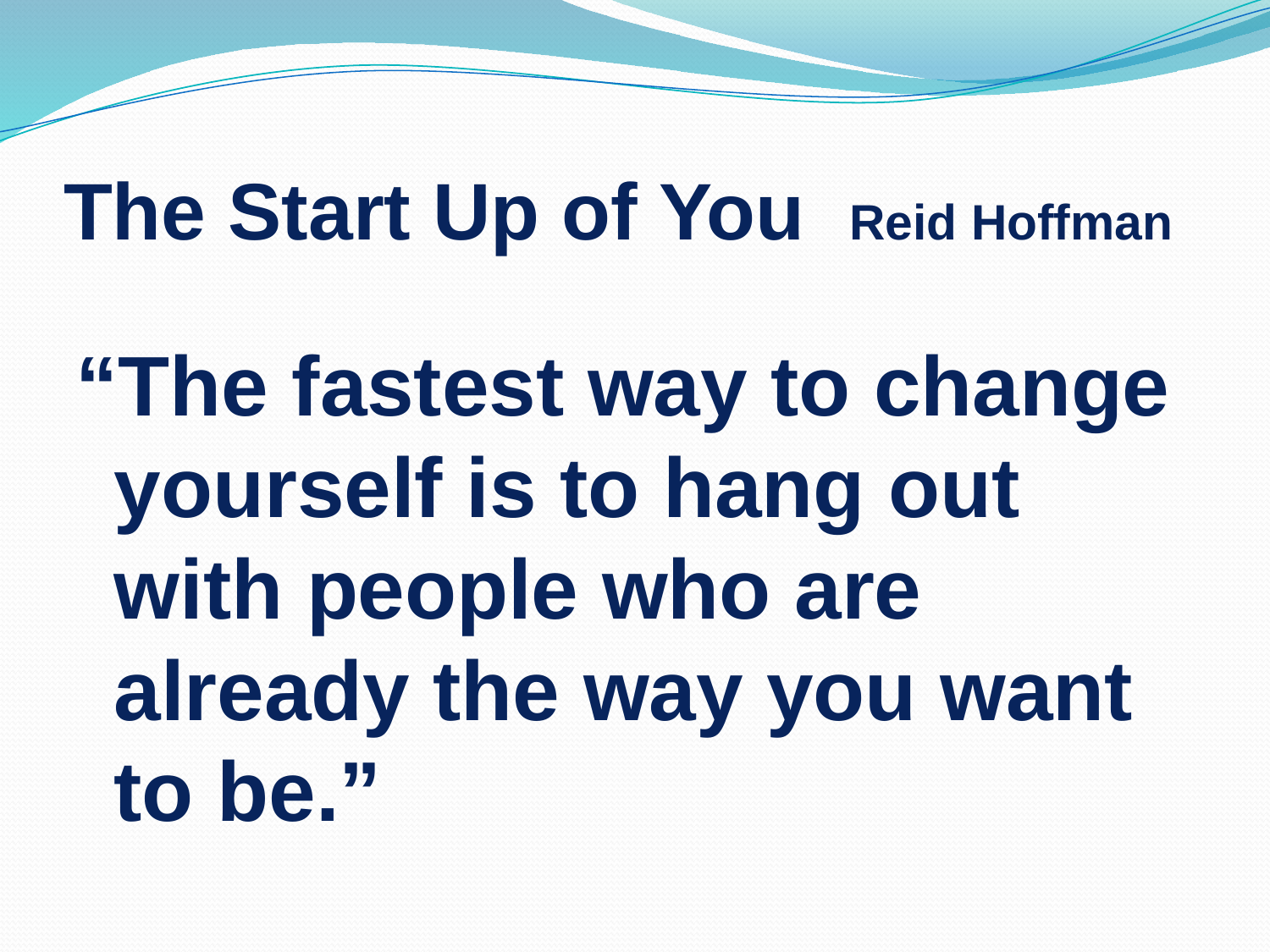

# The Start Up of You  Reid Hoffman
“The fastest way to change yourself is to hang out with people who are already the way you want to be.”